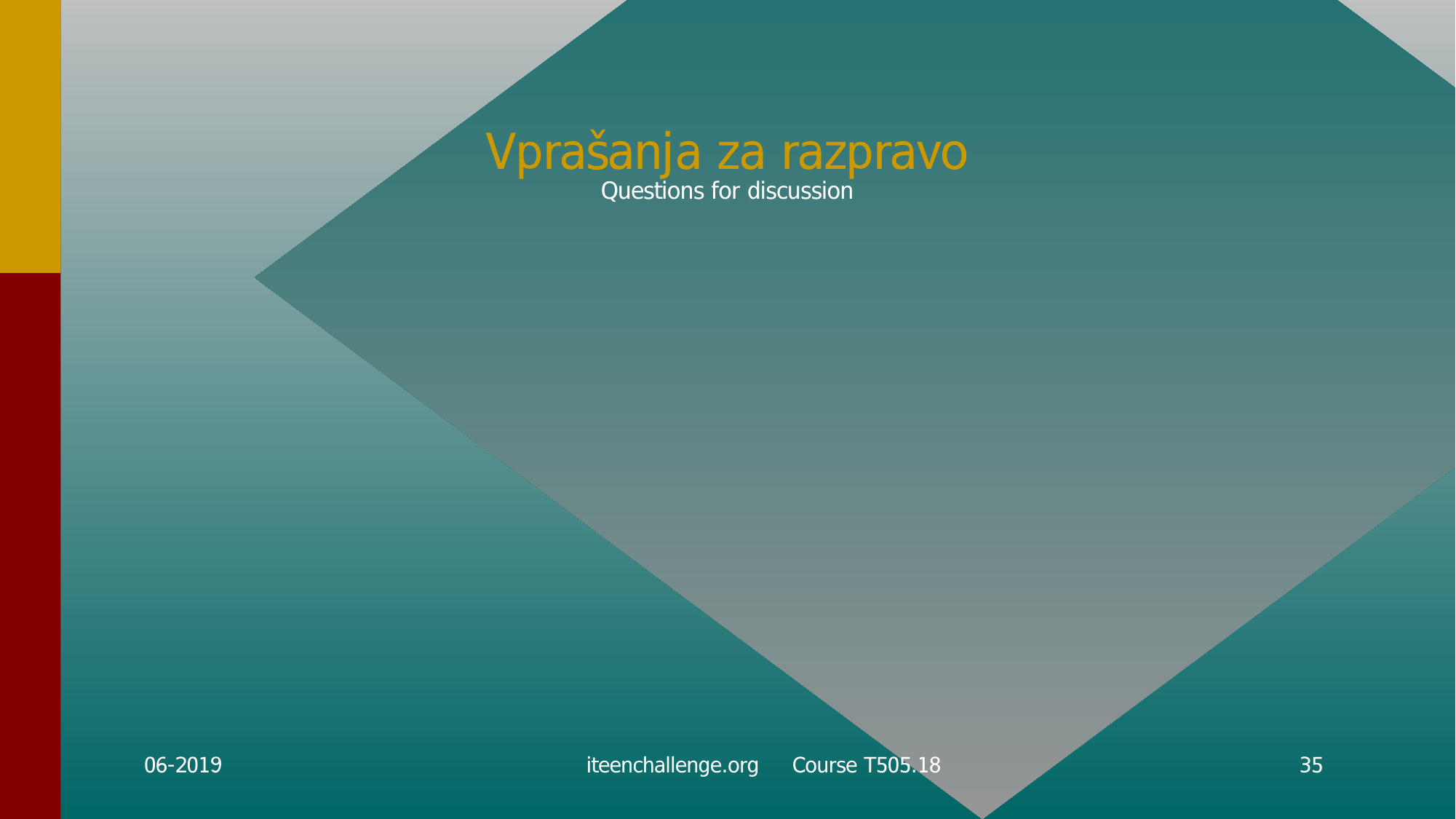

# Vprašanja za razpravo Questions for discussion
06-2019
iteenchallenge.org     Course T505.18
35